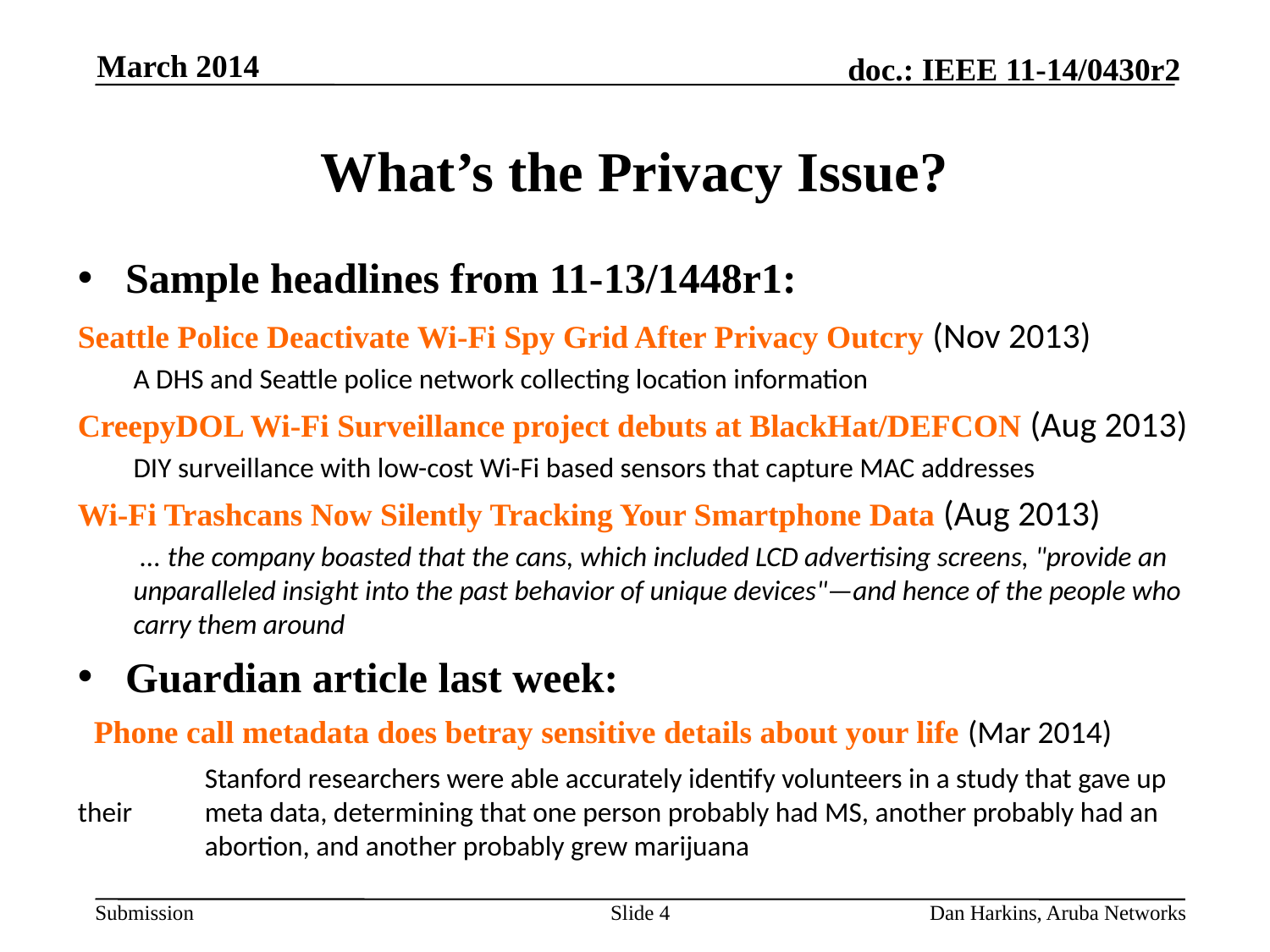

March 2014
# What’s the Privacy Issue?
Sample headlines from 11-13/1448r1:
Seattle Police Deactivate Wi-Fi Spy Grid After Privacy Outcry (Nov 2013)
A DHS and Seattle police network collecting location information
CreepyDOL Wi-Fi Surveillance project debuts at BlackHat/DEFCON (Aug 2013)
DIY surveillance with low-cost Wi-Fi based sensors that capture MAC addresses
Wi-Fi Trashcans Now Silently Tracking Your Smartphone Data (Aug 2013)
 ... the company boasted that the cans, which included LCD advertising screens, "provide an unparalleled insight into the past behavior of unique devices"—and hence of the people who carry them around
Guardian article last week:
  Phone call metadata does betray sensitive details about your life (Mar 2014)
	Stanford researchers were able accurately identify volunteers in a study that gave up their    	meta data, determining that one person probably had MS, another probably had an 	abortion, and another probably grew marijuana
Slide 4
Dan Harkins, Aruba Networks